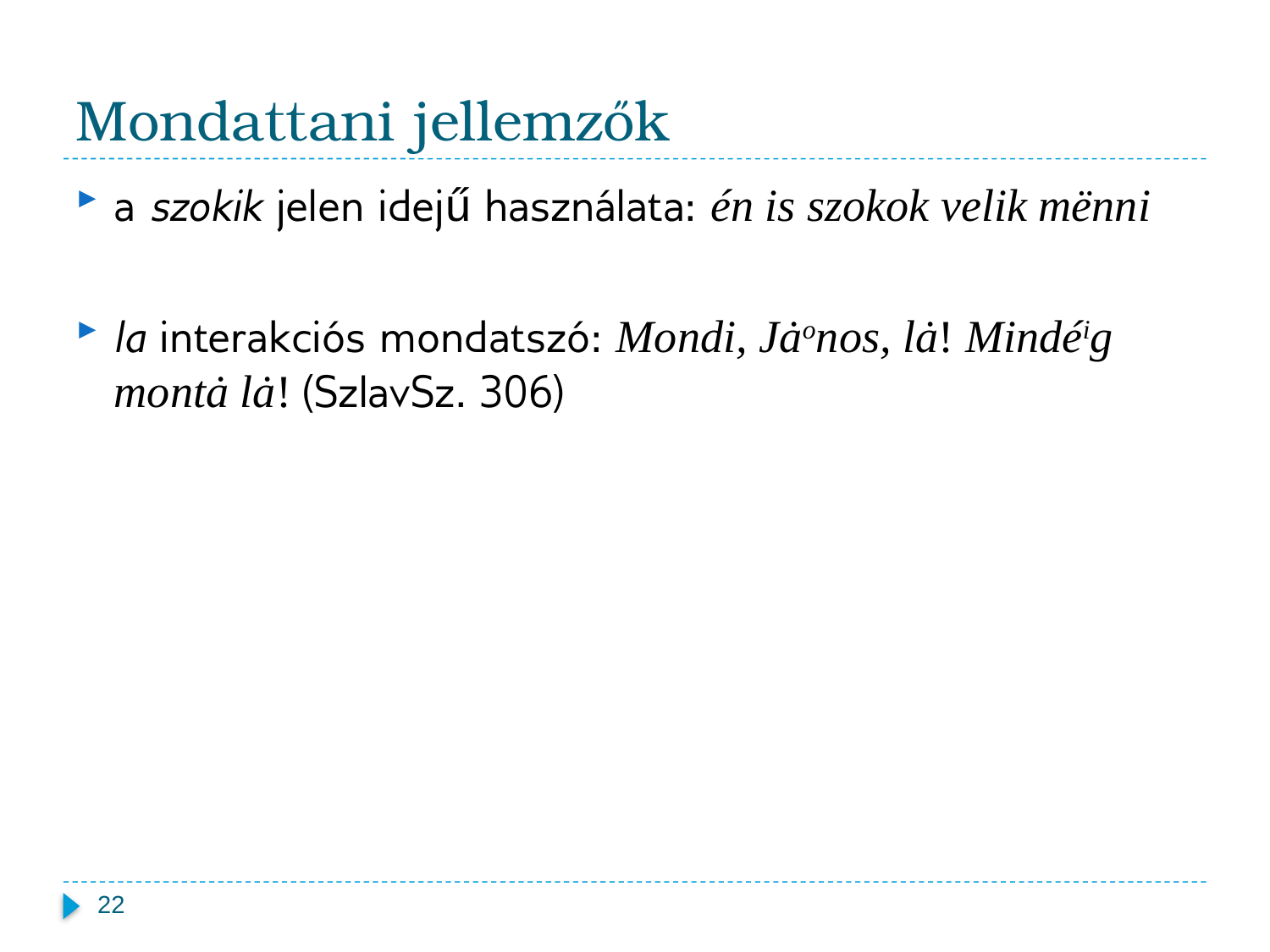

# Mondattani jellemzők
a szokik jelen idejű használata: én is szokok velik mënni

la interakciós mondatszó: Mondi, Jȧonos, lȧ! Mindéig montȧ lȧ! (SzlavSz. 306)

22